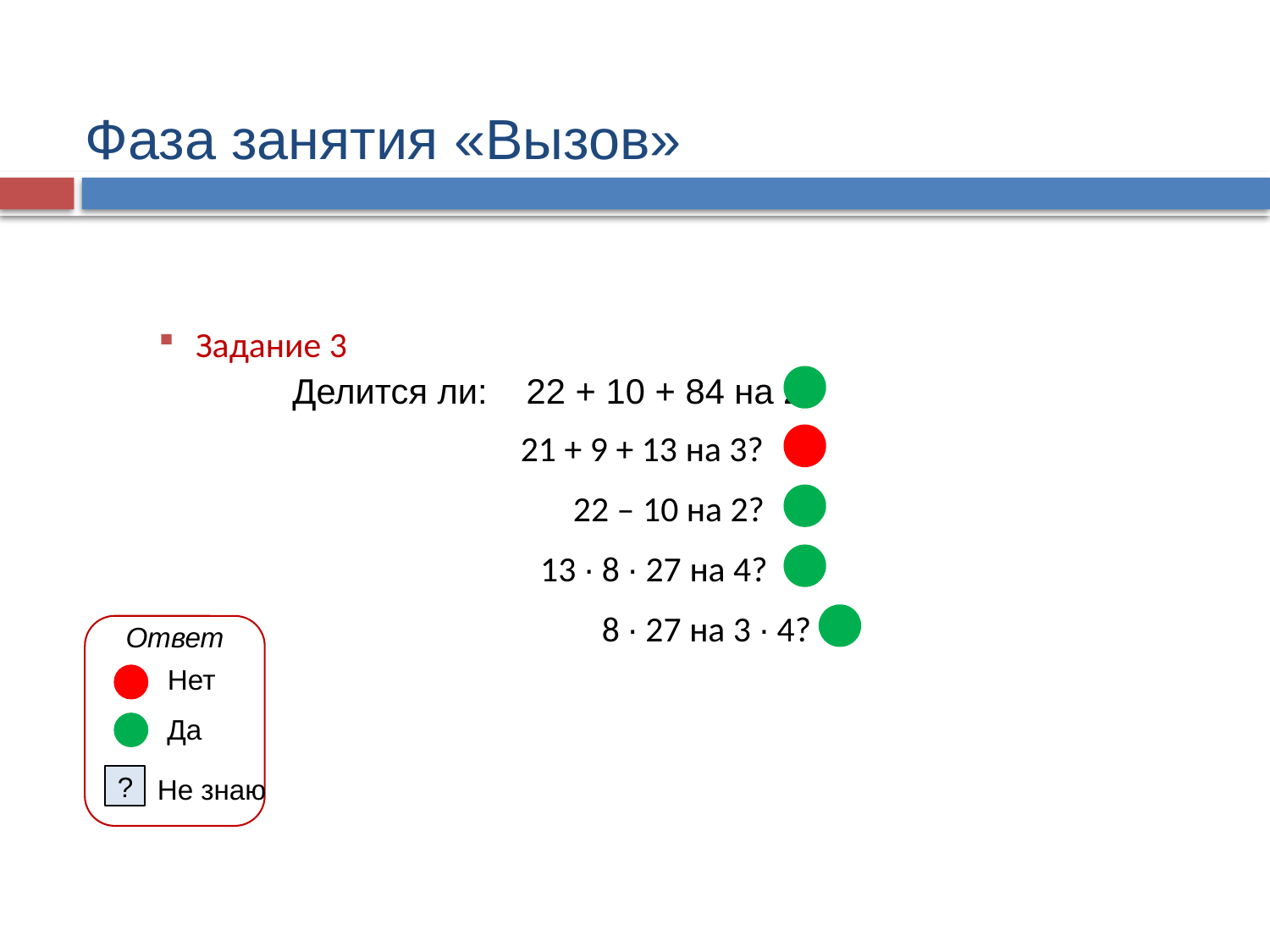

# Фаза занятия «Вызов»
Задание 3

Делится ли:    22 + 10 + 84 на 2?

21 + 9 + 13 на 3?

22 – 10 на 2?

13 · 8 · 27 на 4?

8 · 27 на 3 · 4?

Ответ

Нет

Да

?
Не знаю